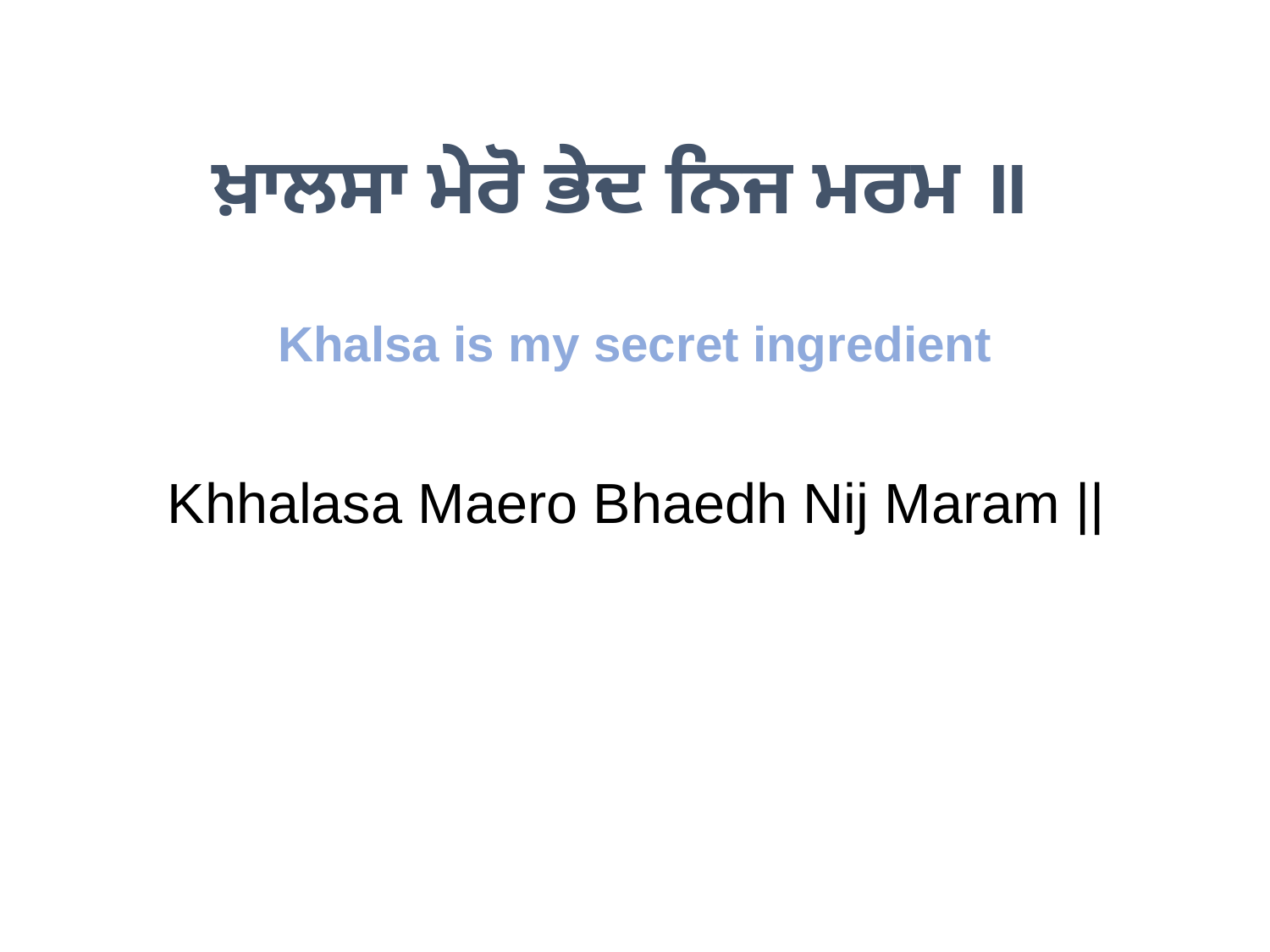

ਖ਼ਾਲਸਾ ਮੇਰੋ ਭੇਦ ਨਿਜ ਮਰਮ ॥
Khalsa is my secret ingredient
Khhalasa Maero Bhaedh Nij Maram ||